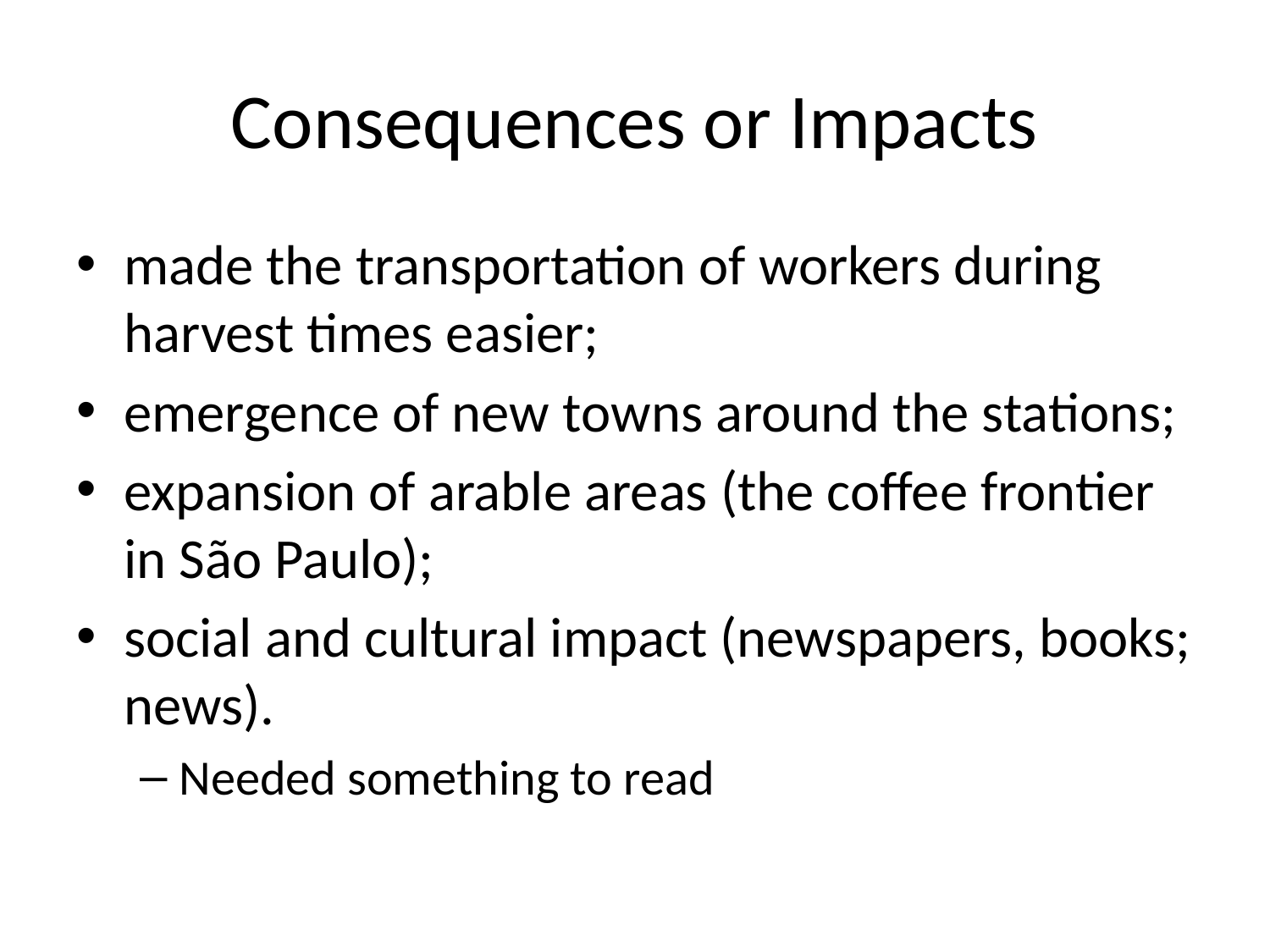

# Consequences or Impacts
made the transportation of workers during harvest times easier;
emergence of new towns around the stations;
expansion of arable areas (the coffee frontier in São Paulo);
social and cultural impact (newspapers, books; news).
Needed something to read